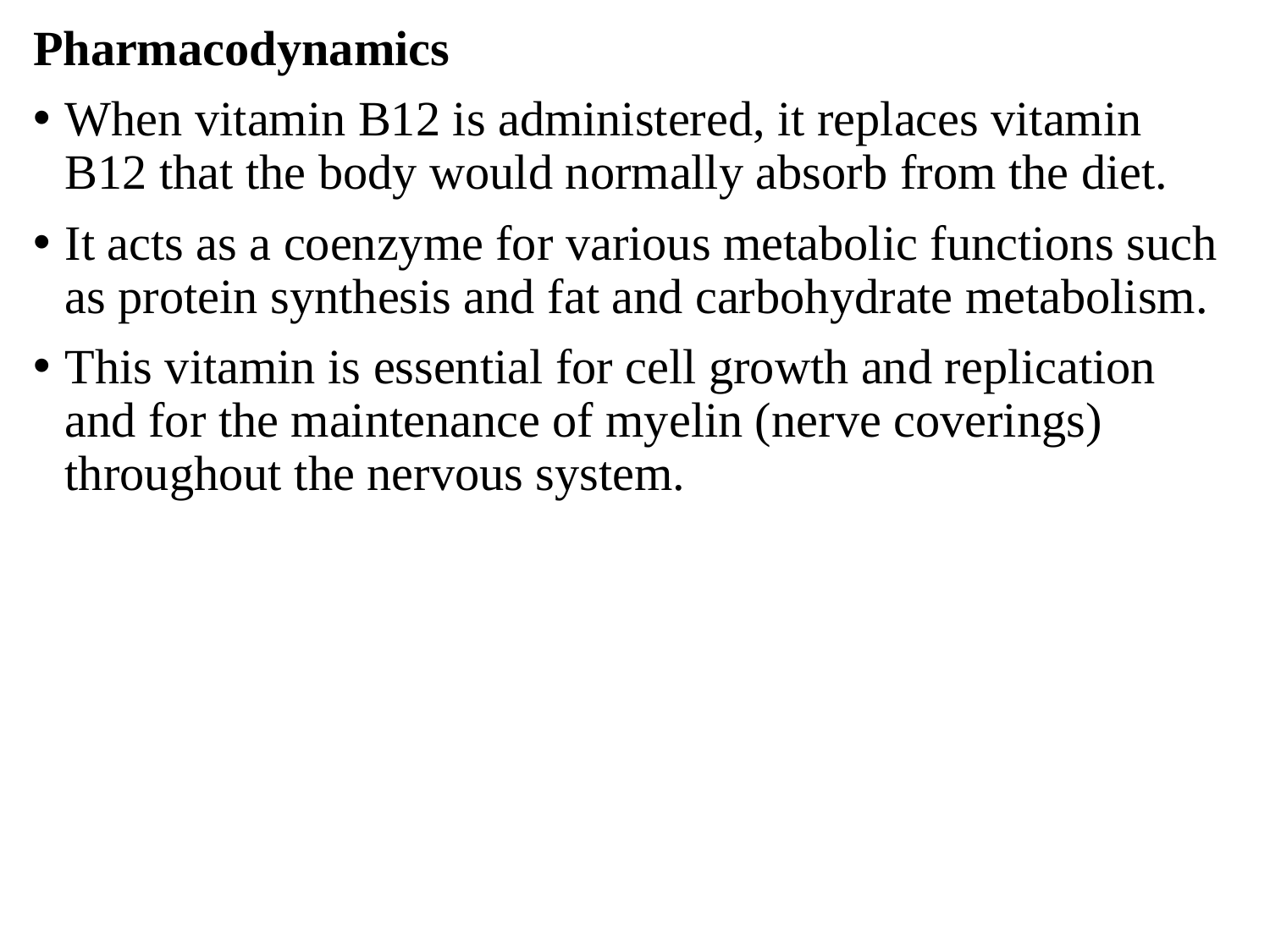

Pharmacodynamics
When vitamin B12 is administered, it replaces vitamin B12 that the body would normally absorb from the diet.
It acts as a coenzyme for various metabolic functions such as protein synthesis and fat and carbohydrate metabolism.
This vitamin is essential for cell growth and replication and for the maintenance of myelin (nerve coverings) throughout the nervous system.
#